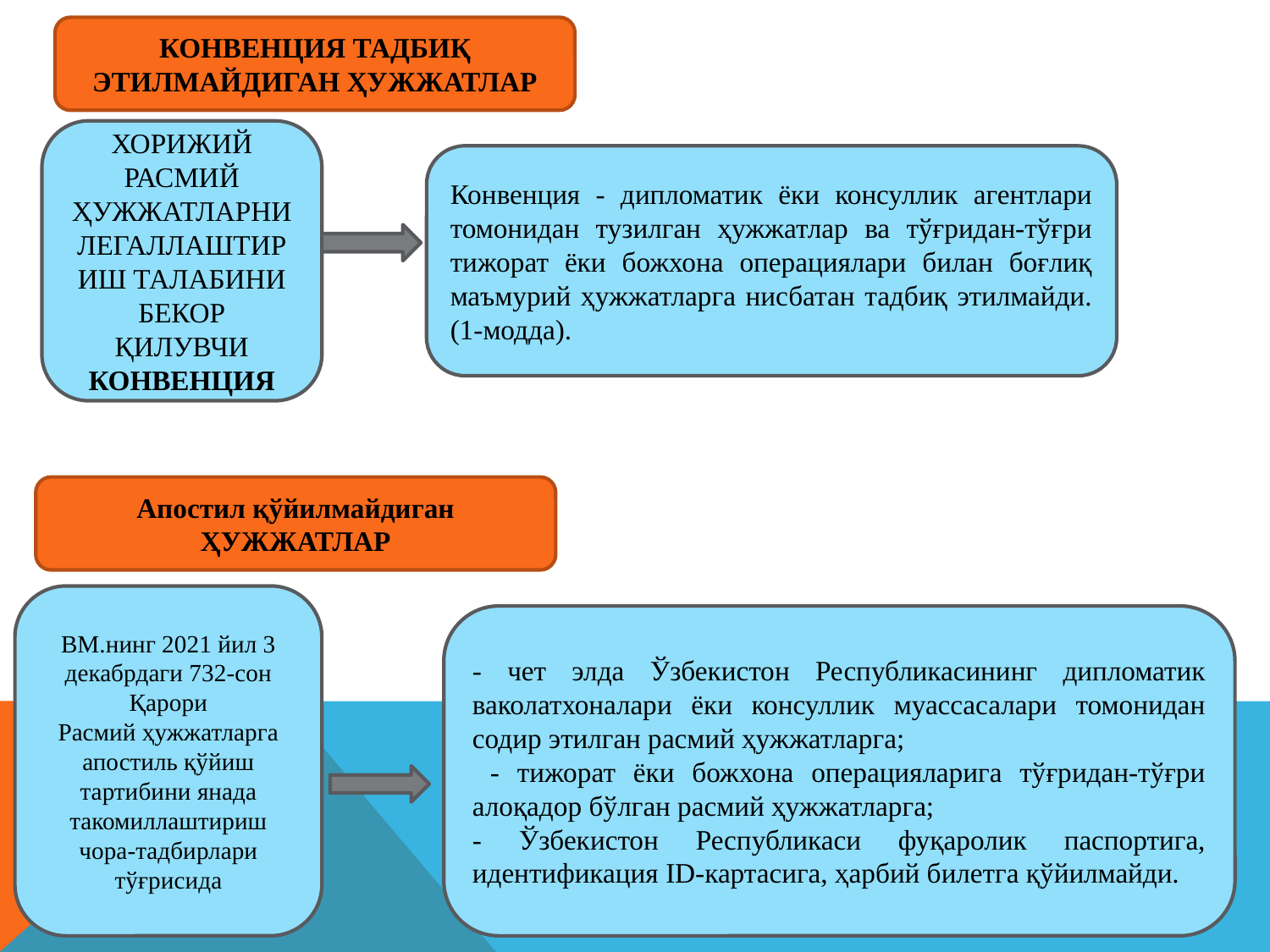

КОНВЕНЦИЯ ТАДБИҚ ЭТИЛМАЙДИГАН ҲУЖЖАТЛАР
ХОРИЖИЙ РАСМИЙ ҲУЖЖАТЛАРНИ ЛЕГАЛЛАШТИРИШ ТАЛАБИНИ БЕКОР ҚИЛУВЧИ КОНВЕНЦИЯ
Конвенция - дипломатик ёки консуллик агентлари томонидан тузилган ҳужжатлар ва тўғридан-тўғри тижорат ёки божхона операциялари билан боғлиқ маъмурий ҳужжатларга нисбатан тадбиқ этилмайди. (1-модда).

Апостил қўйилмайдиган ҲУЖЖАТЛАР
ВМ.нинг 2021 йил 3 декабрдаги 732-сон Қарори
Расмий ҳужжатларга апостиль қўйиш тартибини янада такомиллаштириш чора-тадбирлари тўғрисида
- чет элда Ўзбекистон Республикасининг дипломатик ваколатхоналари ёки консуллик муассасалари томонидан содир этилган расмий ҳужжатларга;
 - тижорат ёки божхона операцияларига тўғридан-тўғри алоқадор бўлган расмий ҳужжатларга;
- Ўзбекистон Республикаси фуқаролик паспортига, идентификация ID-картасига, ҳарбий билетга қўйилмайди.